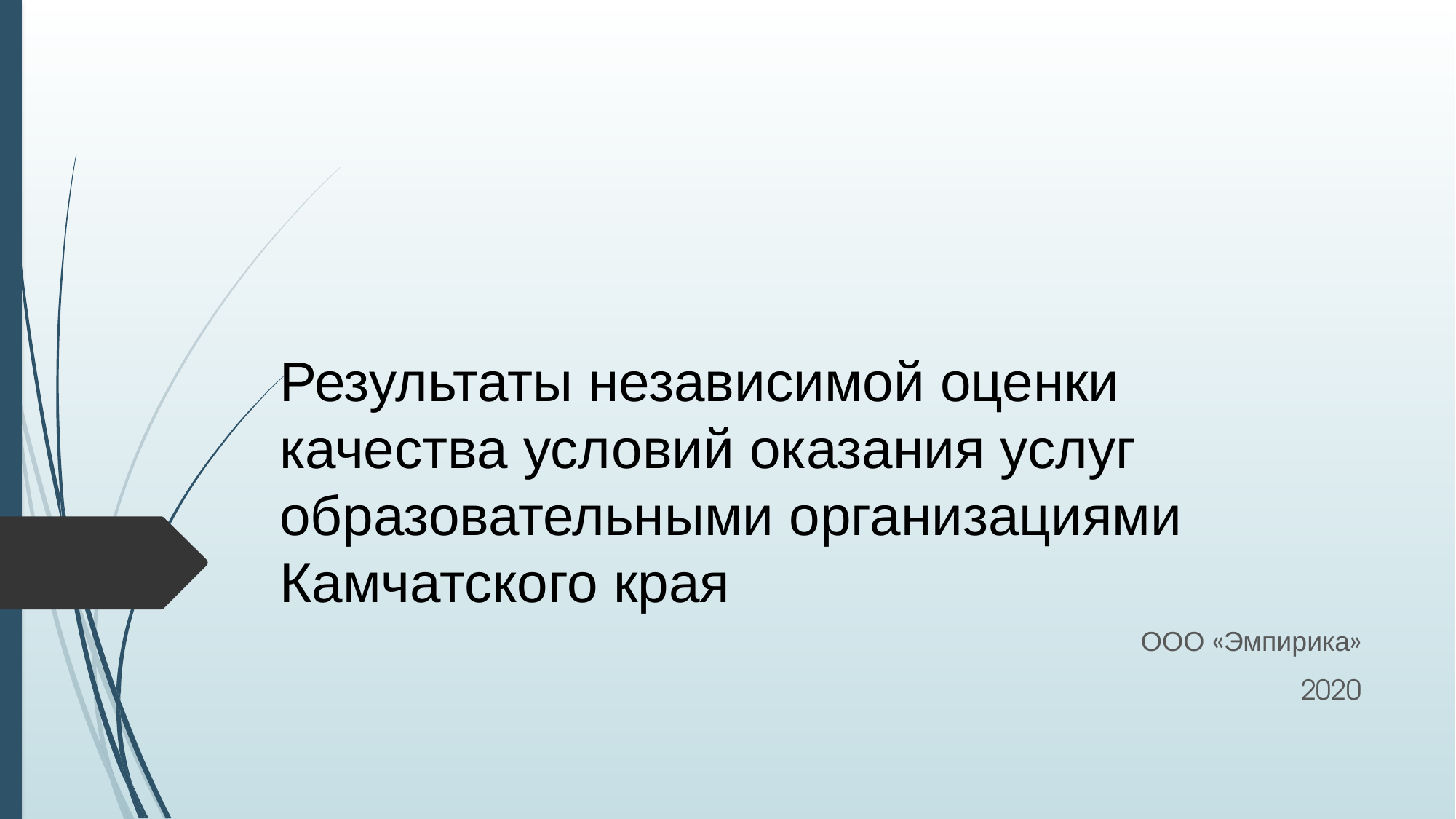

# Результаты независимой оценки качества условий оказания услуг образовательными организациями Камчатского края
ООО «Эмпирика»
2020